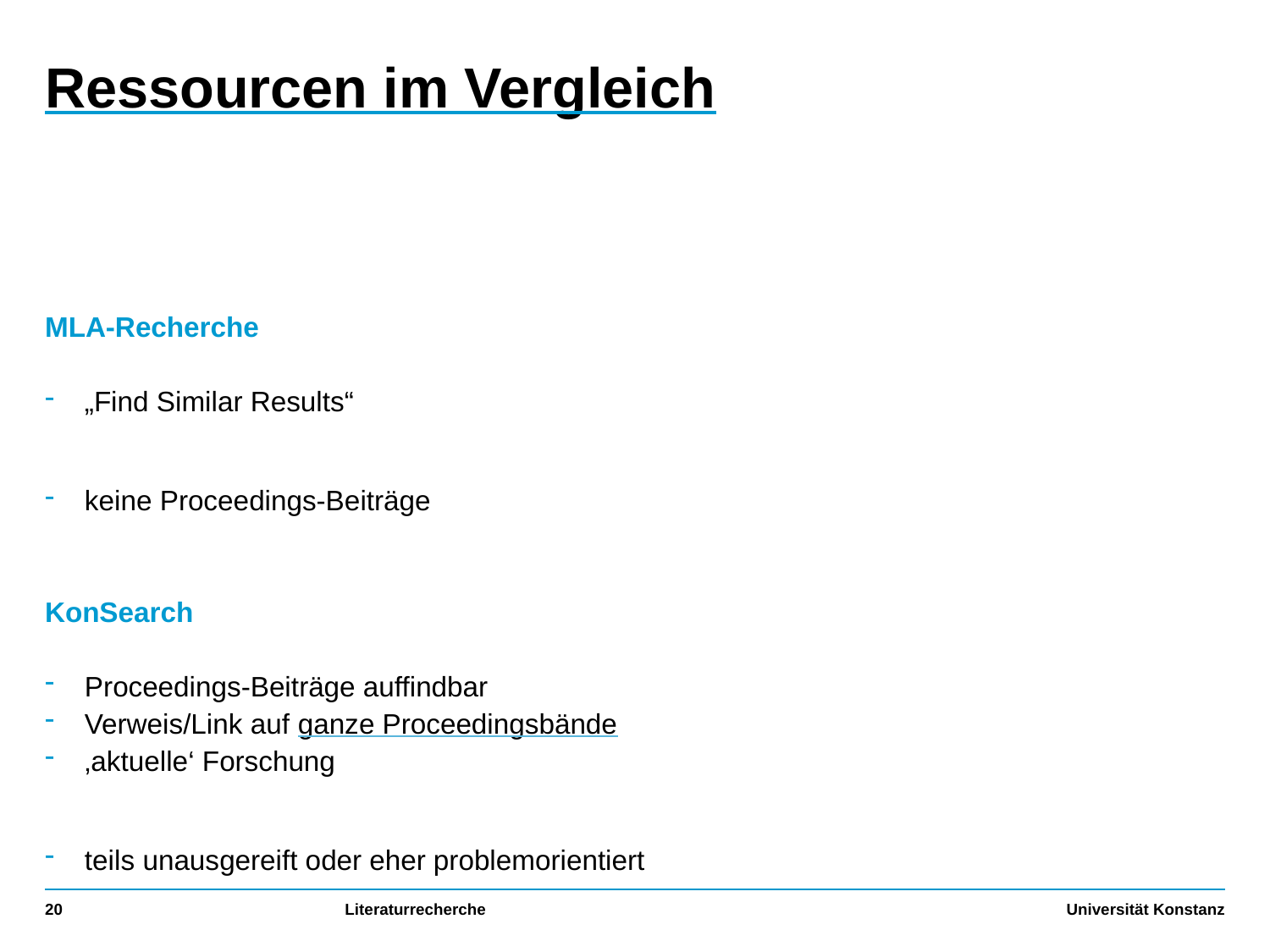

# Ressourcen im Vergleich
MLA-Recherche

„Find Similar Results“

keine Proceedings-Beiträge

KonSearch

Proceedings-Beiträge auffindbar
Verweis/Link auf ganze Proceedingsbände
‚aktuelle‘ Forschung

teils unausgereift oder eher problemorientiert
20

Literaturrecherche